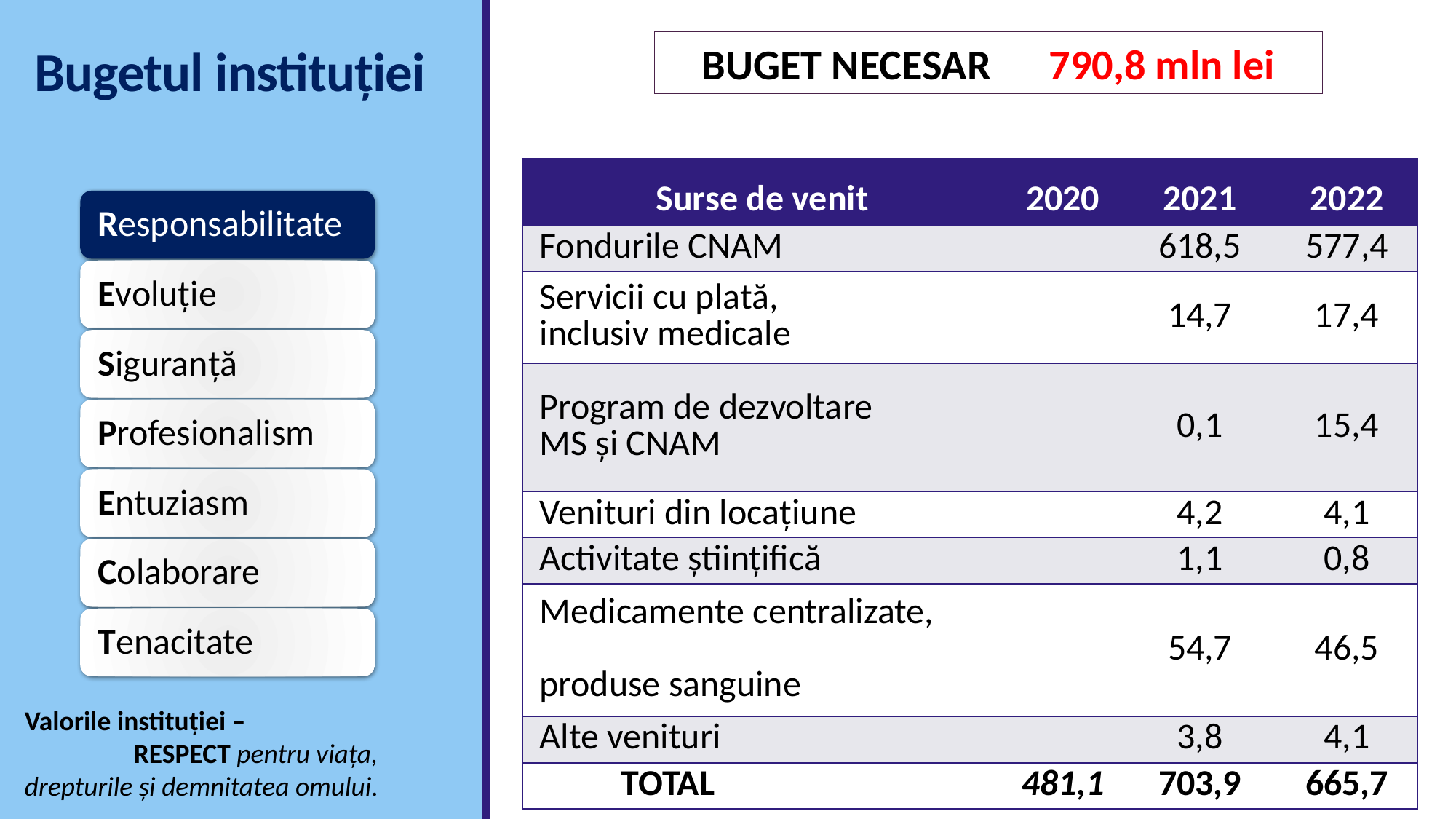

# Bugetul instituției
BUGET NECESAR      790,8 mln lei
| Surse de venit | 2020 | 2021 | 2022 |
| --- | --- | --- | --- |
| Fondurile CNAM |  | 618,5 | 577,4 |
| Servicii cu plată, inclusiv medicale |  | 14,7 | 17,4 |
| Program de dezvoltare MS și CNAM |  | 0,1 | 15,4 |
| Venituri din locațiune |  | 4,2 | 4,1 |
| Activitate științifică |  | 1,1 | 0,8 |
| Medicamente centralizate, produse sanguine |  | 54,7 | 46,5 |
| Alte venituri |  | 3,8 | 4,1 |
| TOTAL | 481,1 | 703,9 | 665,7 |
Responsabilitate
Evoluție
Siguranță
Profesionalism
Entuziasm
Colaborare
Tenacitate
Valorile instituției –
	RESPECT pentru viața,
drepturile și demnitatea omului.